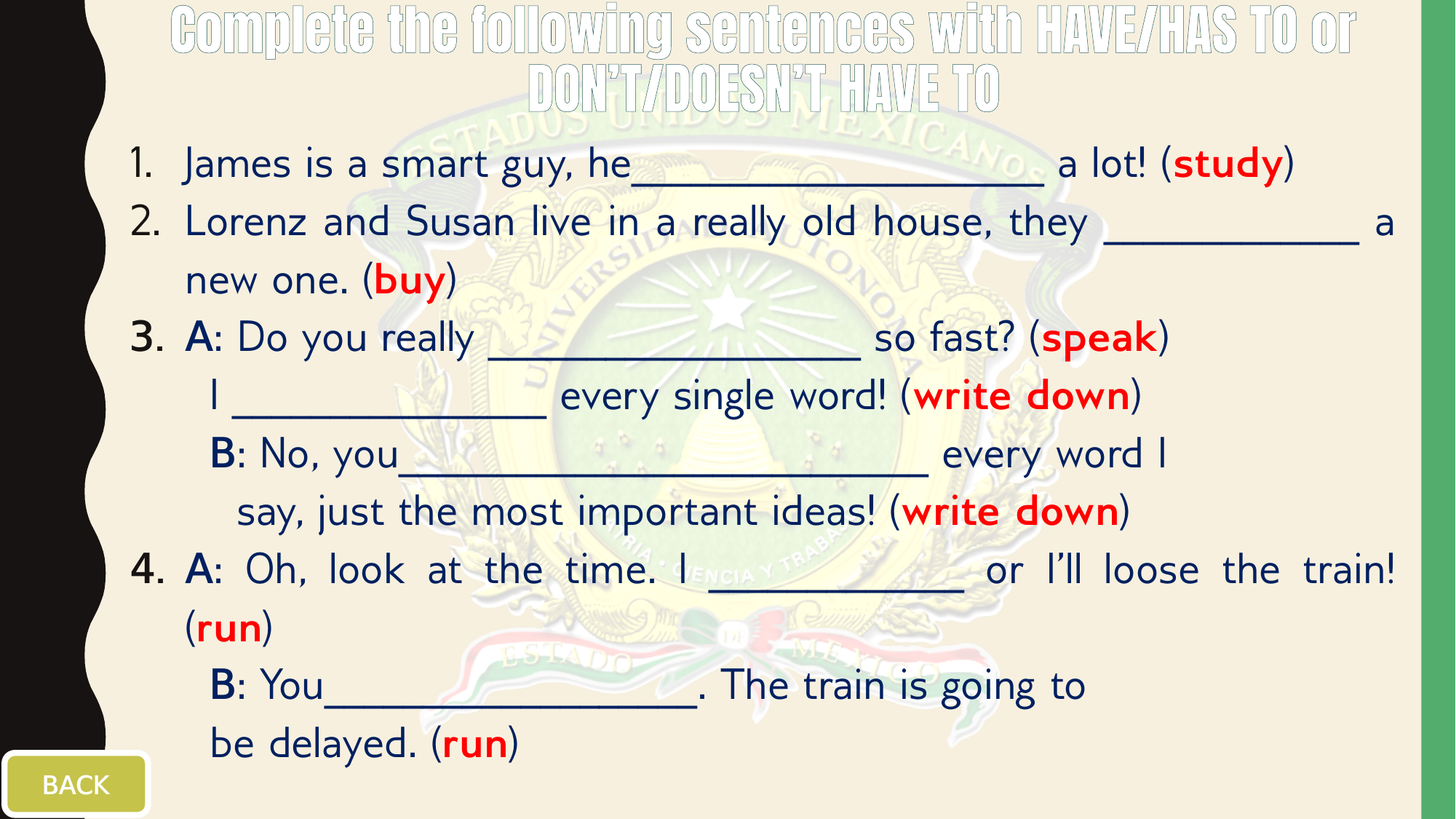

# Complete the following sentences with HAVE/HAS TO or DON’T/DOESN’T HAVE TO
James is a smart guy, he_____________________ a lot! (study)
Lorenz and Susan live in a really old house, they _____________ a new one. (buy)
A: Do you really ___________________ so fast? (speak)
      I ________________ every single word! (write down)
      B: No, you___________________________ every word I
        say, just the most important ideas! (write down)
A: Oh, look at the time. I _____________ or I’ll loose the train! (run)
      B: You___________________. The train is going to
      be delayed. (run)
BACK